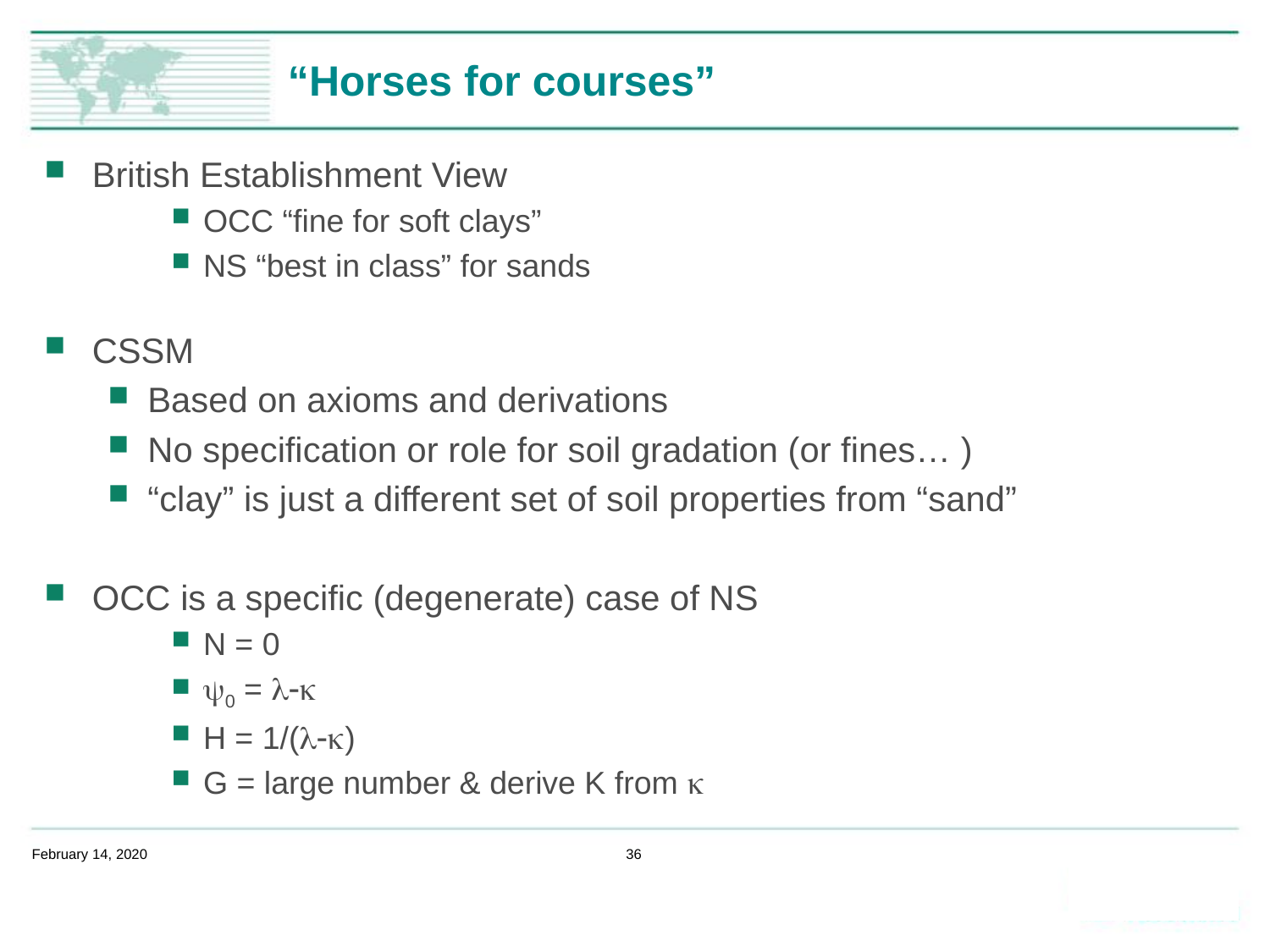

# “Horses for courses”
British Establishment View
OCC “fine for soft clays”
NS “best in class” for sands
CSSM
Based on axioms and derivations
No specification or role for soil gradation (or fines… )
“clay” is just a different set of soil properties from “sand”

OCC is a specific (degenerate) case of NS
N = 0
ψ0 = λ−κ
H = 1/(λ−κ)
G = large number & derive K from κ
February 14, 2020
36